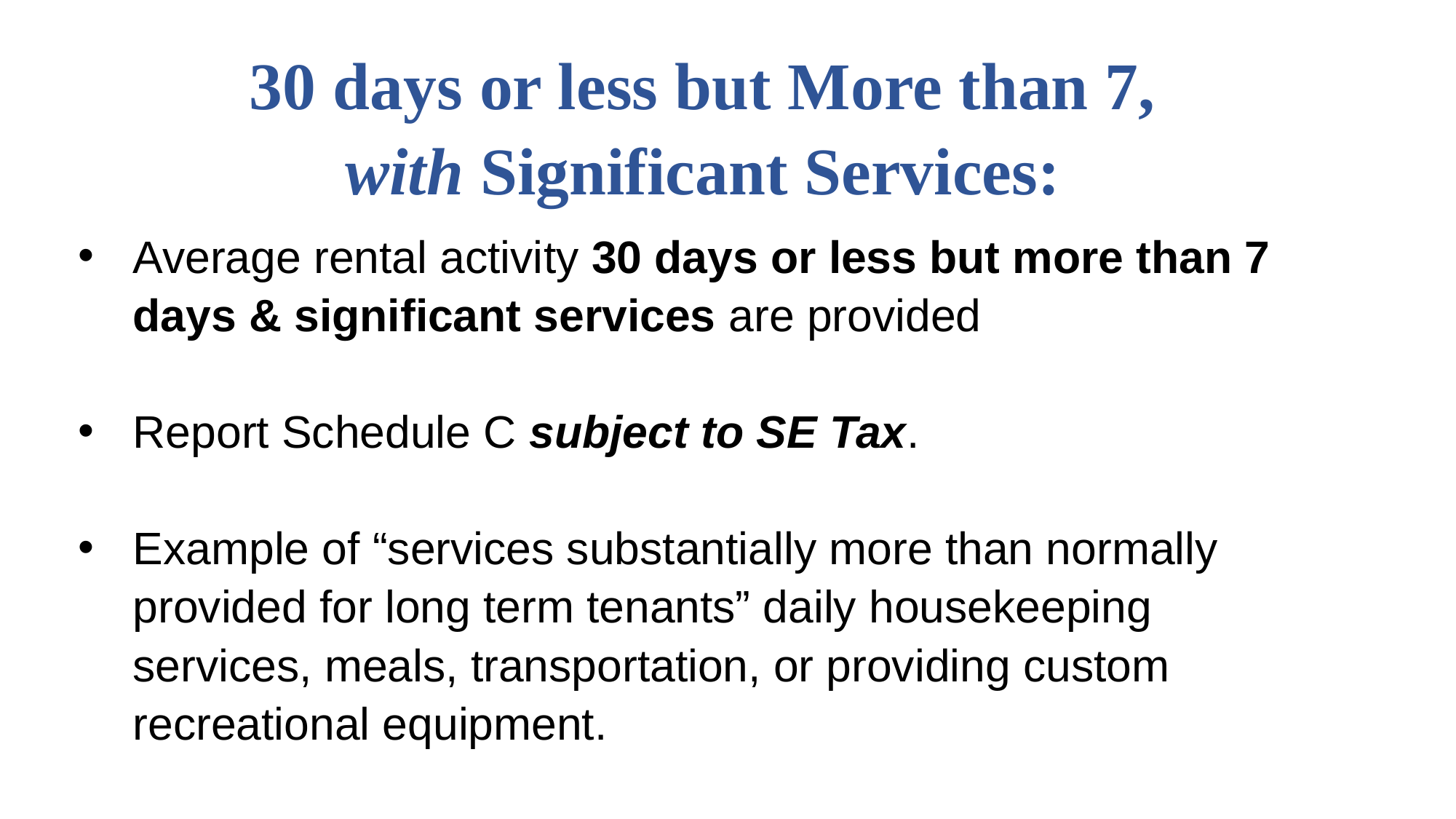

# 30 days or less but More than 7, with Significant Services:
Average rental activity 30 days or less but more than 7 days & significant services are provided

Report Schedule C subject to SE Tax.

Example of “services substantially more than normally provided for long term tenants” daily housekeeping services, meals, transportation, or providing custom recreational equipment.